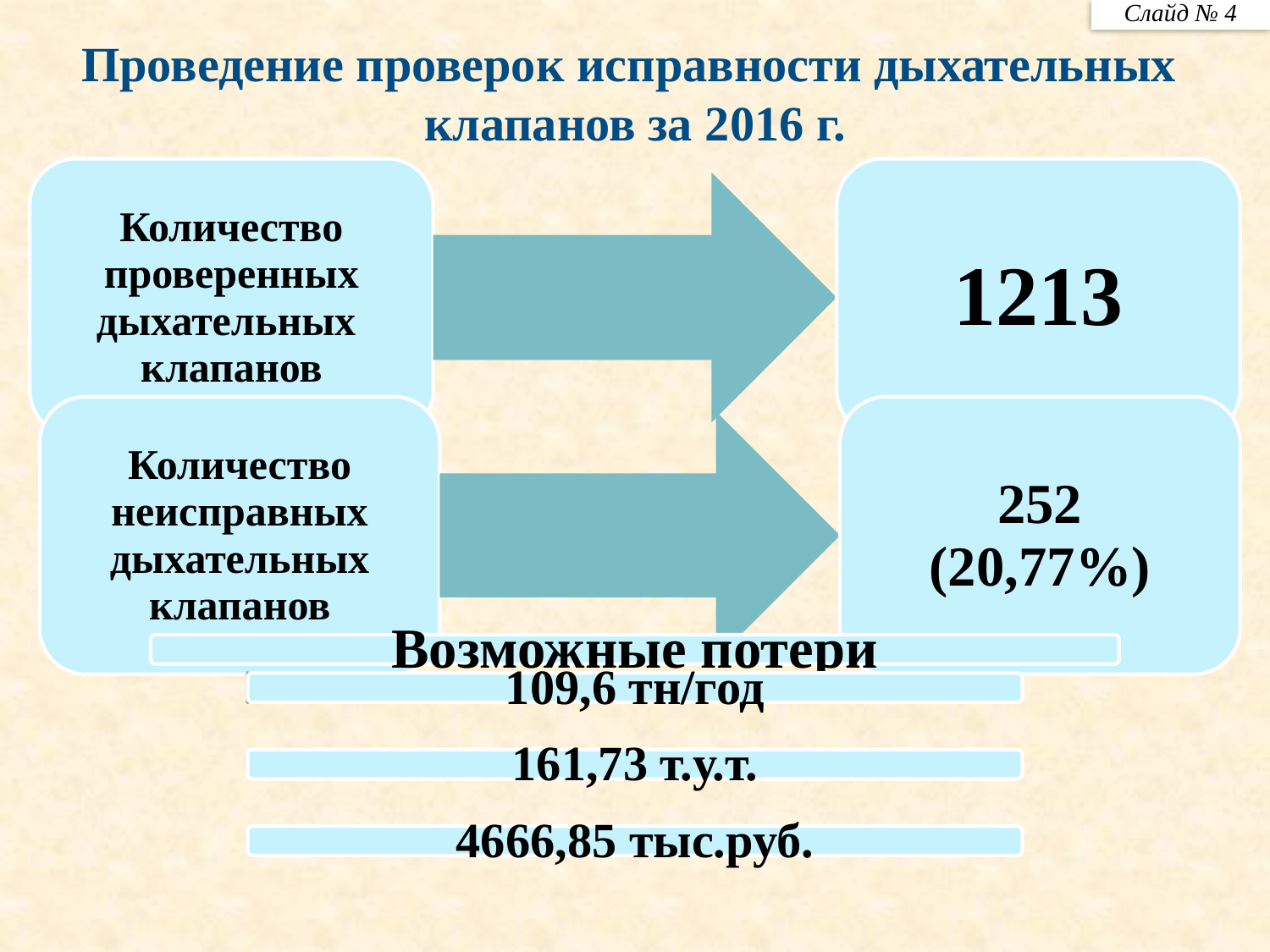

Слайд № 4

Проведение проверок исправности дыхательных  клапанов за 2016 г.
Количество проверенных дыхательных  клапанов
1213
Количество неисправных
дыхательных клапанов
252
(20,77%)
Возможные потери
109,6 тн/год
4666,85 тыс.руб.
161,73 т.у.т.